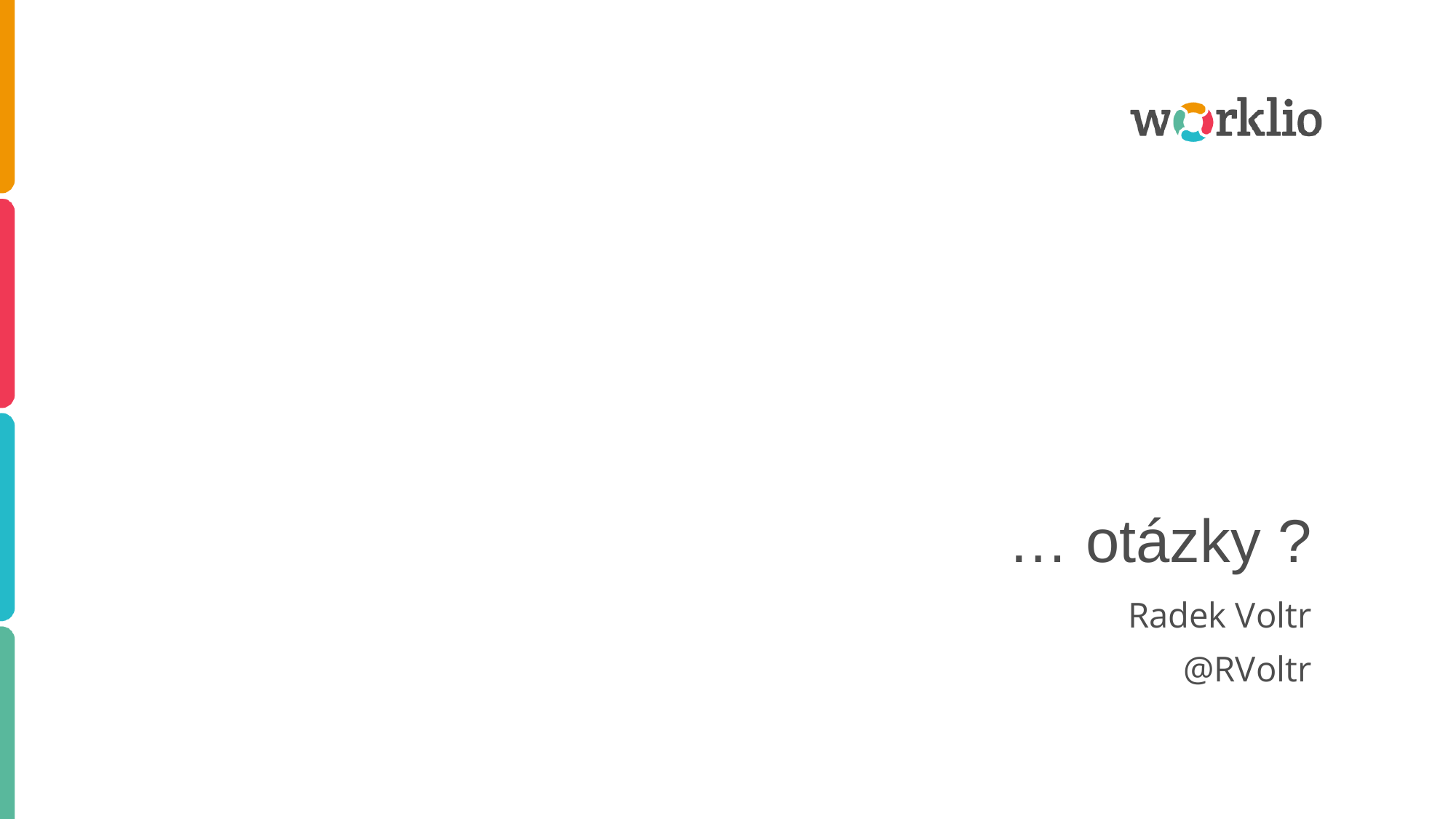

# … otázky ?
Radek Voltr
@RVoltr